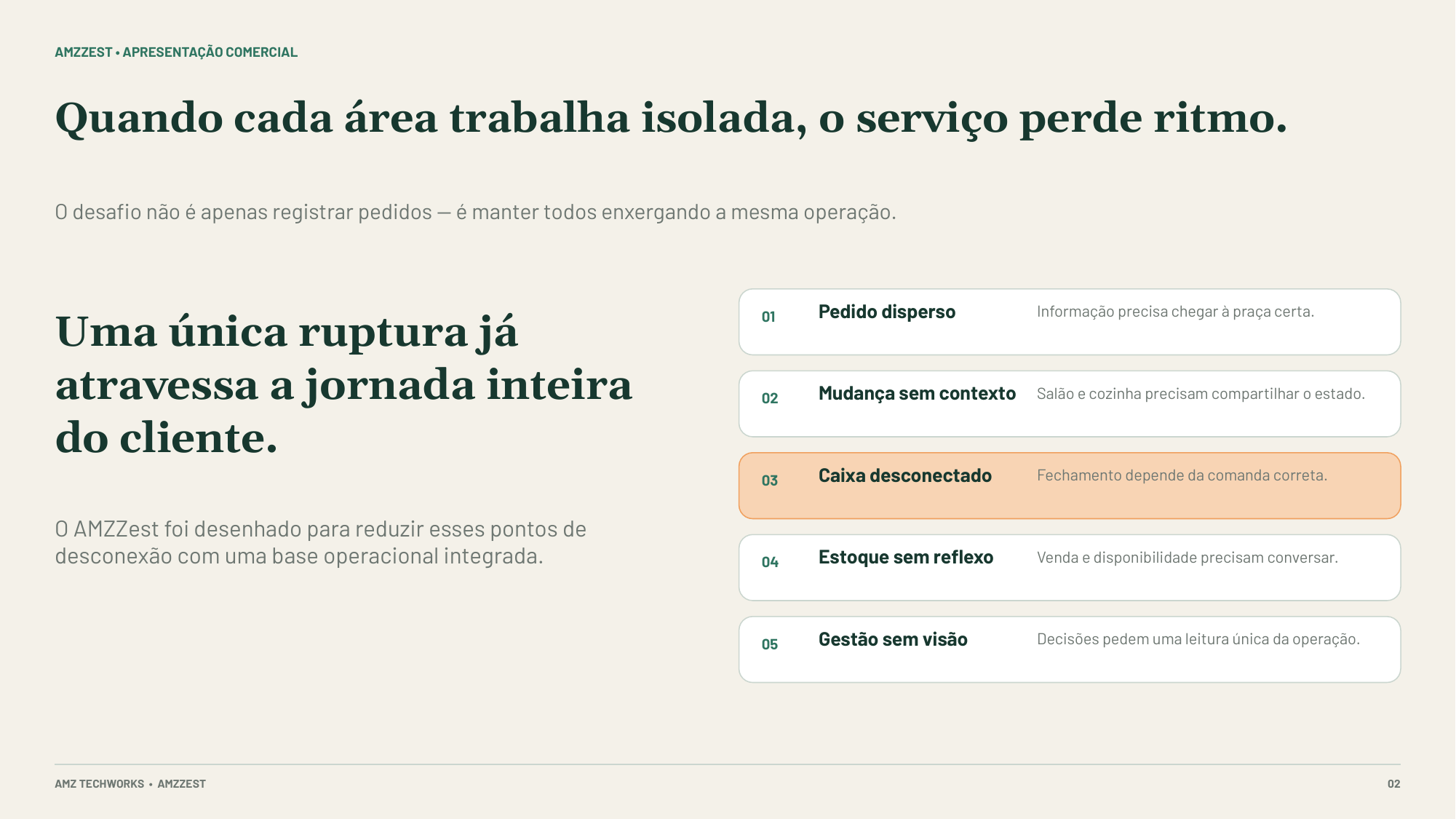

AMZZEST • APRESENTAÇÃO COMERCIAL
Quando cada área trabalha isolada, o serviço perde ritmo.
O desafio não é apenas registrar pedidos — é manter todos enxergando a mesma operação.

Pedido disperso
Informação precisa chegar à praça certa.
Uma única ruptura já atravessa a jornada inteira do cliente.
01

Mudança sem contexto
Salão e cozinha precisam compartilhar o estado.
02

Caixa desconectado
Fechamento depende da comanda correta.
03
O AMZZest foi desenhado para reduzir esses pontos de desconexão com uma base operacional integrada.

Estoque sem reflexo
Venda e disponibilidade precisam conversar.
04

Gestão sem visão
Decisões pedem uma leitura única da operação.
05
AMZ TECHWORKS  •  AMZZEST
02